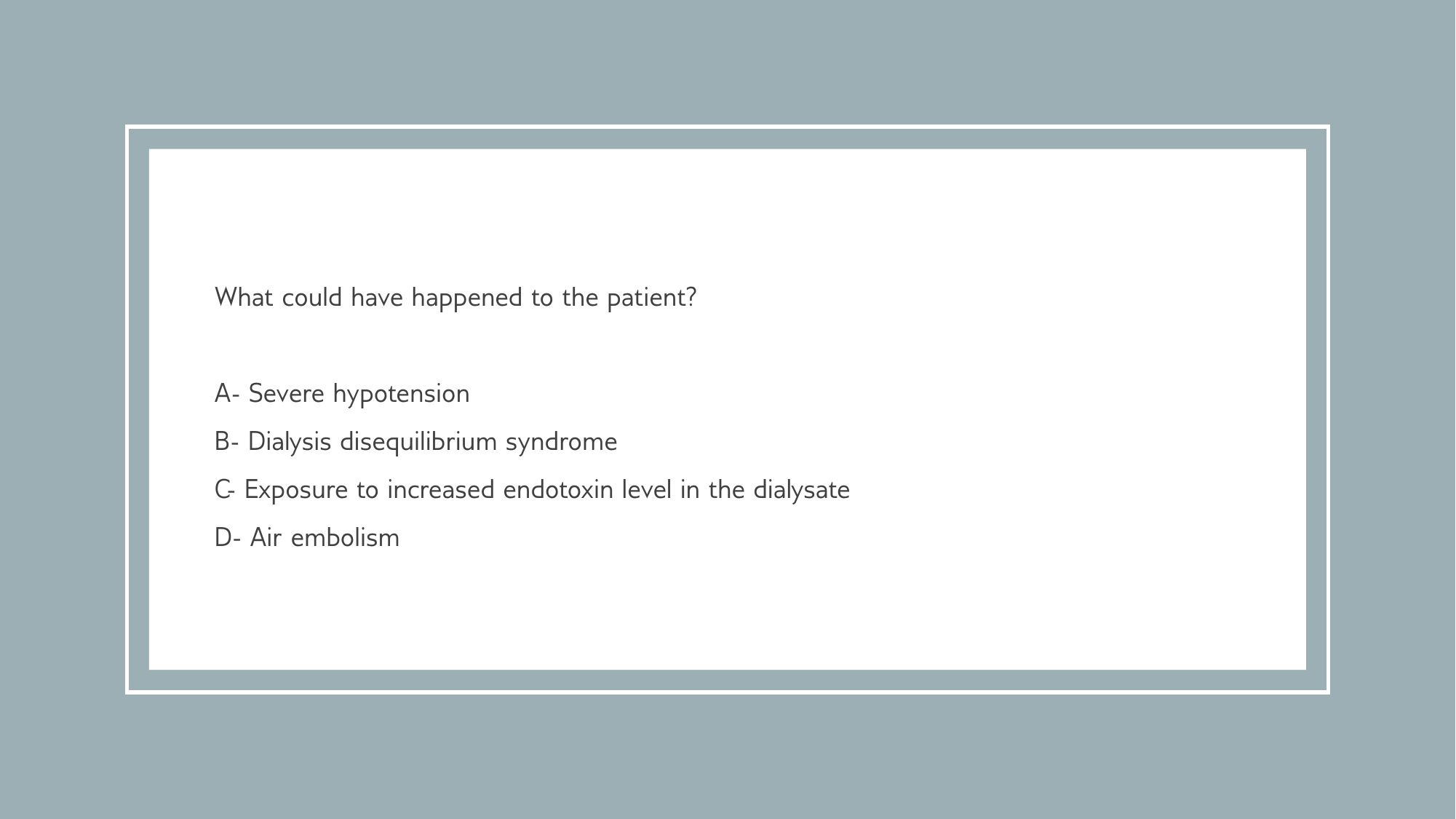

What could have happened to the patient?

A- Severe hypotension
B- Dialysis disequilibrium syndrome
C- Exposure to increased endotoxin level in the dialysate
D- Air embolism